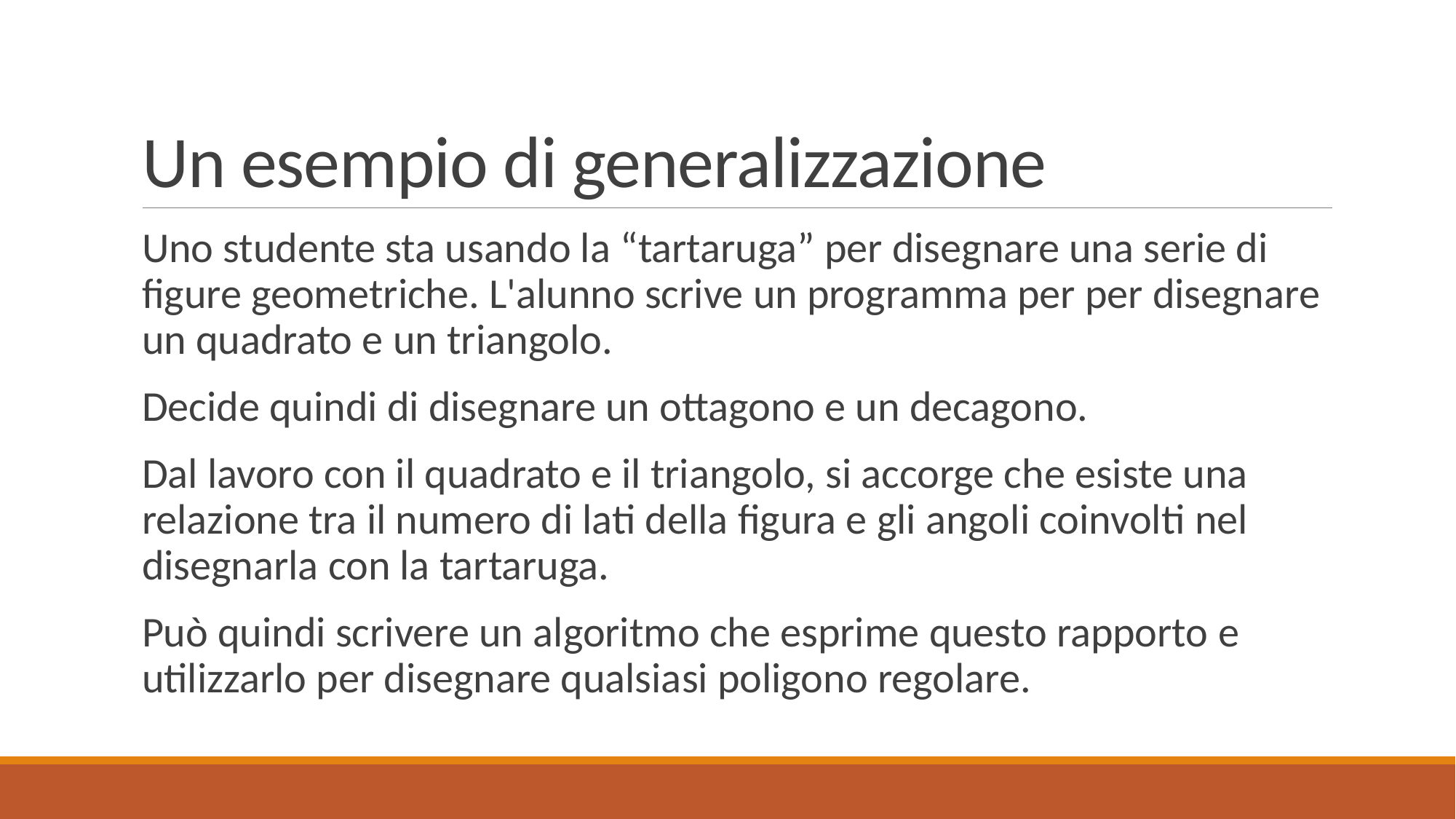

# Un esempio di generalizzazione
Uno studente sta usando la “tartaruga” per disegnare una serie di figure geometriche. L'alunno scrive un programma per per disegnare un quadrato e un triangolo.
Decide quindi di disegnare un ottagono e un decagono.
Dal lavoro con il quadrato e il triangolo, si accorge che esiste una relazione tra il numero di lati della figura e gli angoli coinvolti nel disegnarla con la tartaruga.
Può quindi scrivere un algoritmo che esprime questo rapporto e utilizzarlo per disegnare qualsiasi poligono regolare.